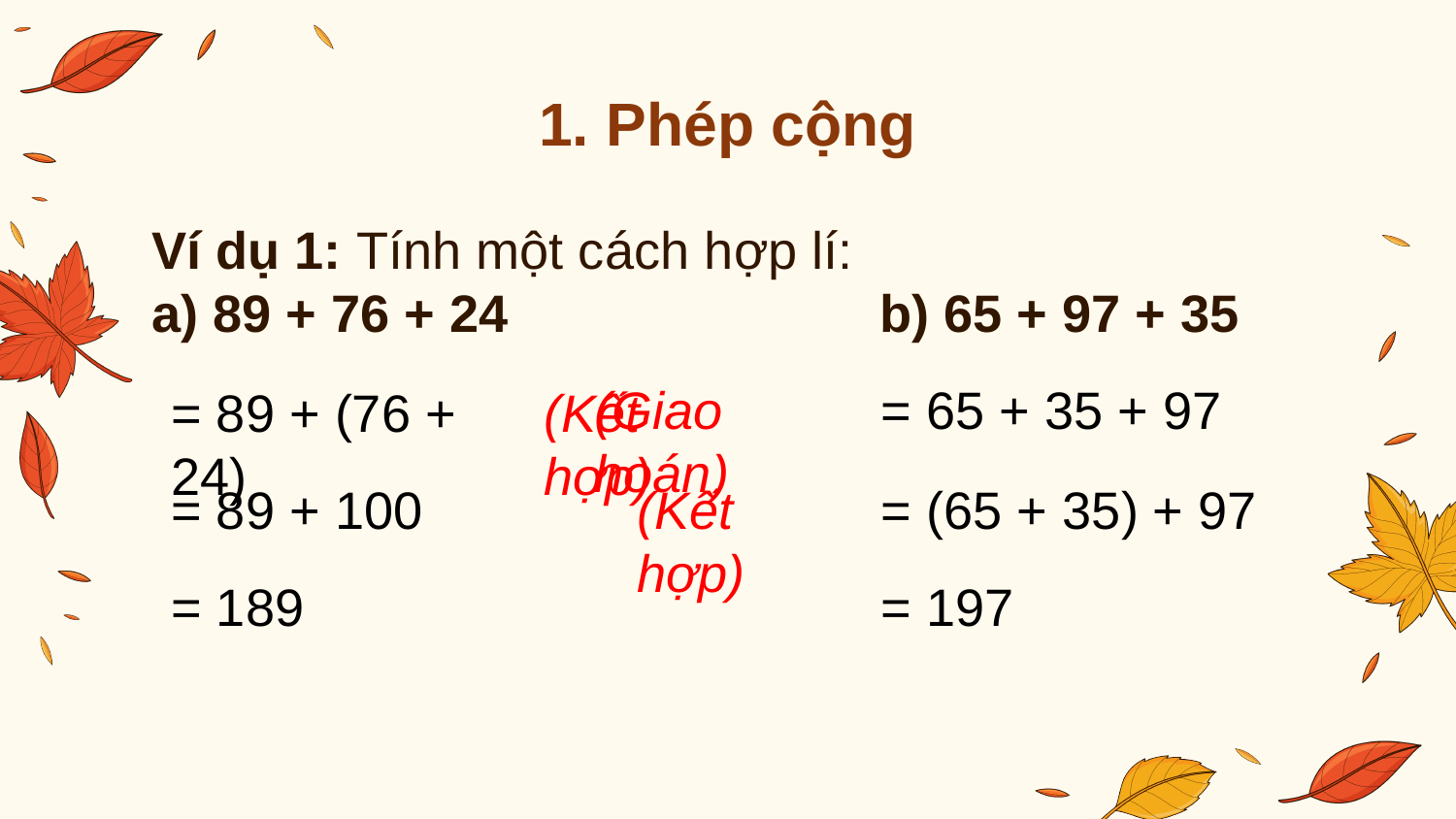

# 1. Phép cộng
Ví dụ 1: Tính một cách hợp lí:
a) 89 + 76 + 24			b) 65 + 97 + 35
(Giao hoán)
= 65 + 35 + 97
(Kết hợp)
= 89 + (76 + 24)
(Kết hợp)
= (65 + 35) + 97
= 89 + 100
= 197
= 189